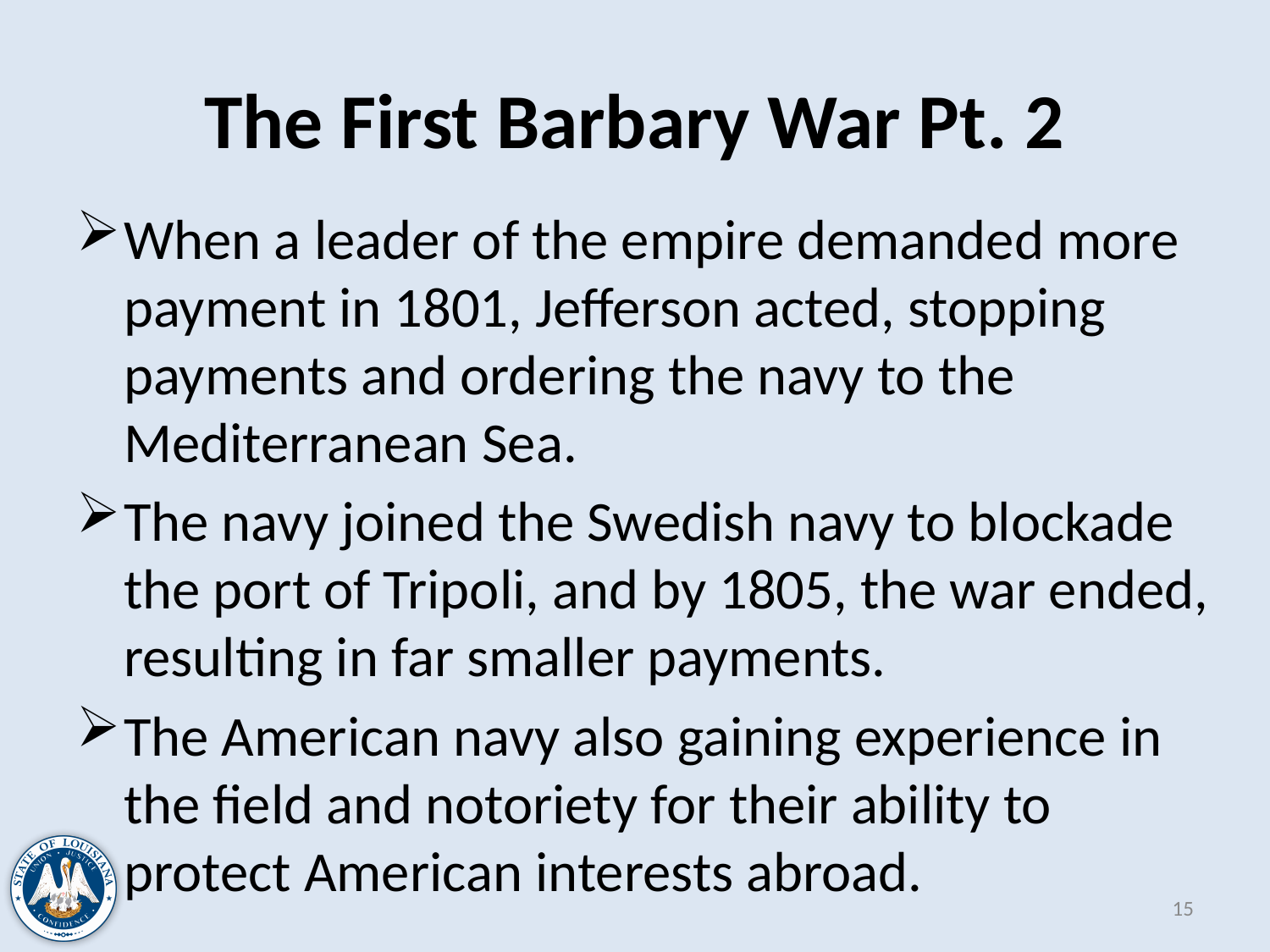

# The First Barbary War Pt. 2
When a leader of the empire demanded more payment in 1801, Jefferson acted, stopping payments and ordering the navy to the Mediterranean Sea.
The navy joined the Swedish navy to blockade the port of Tripoli, and by 1805, the war ended, resulting in far smaller payments.
The American navy also gaining experience in the field and notoriety for their ability to protect American interests abroad.
15